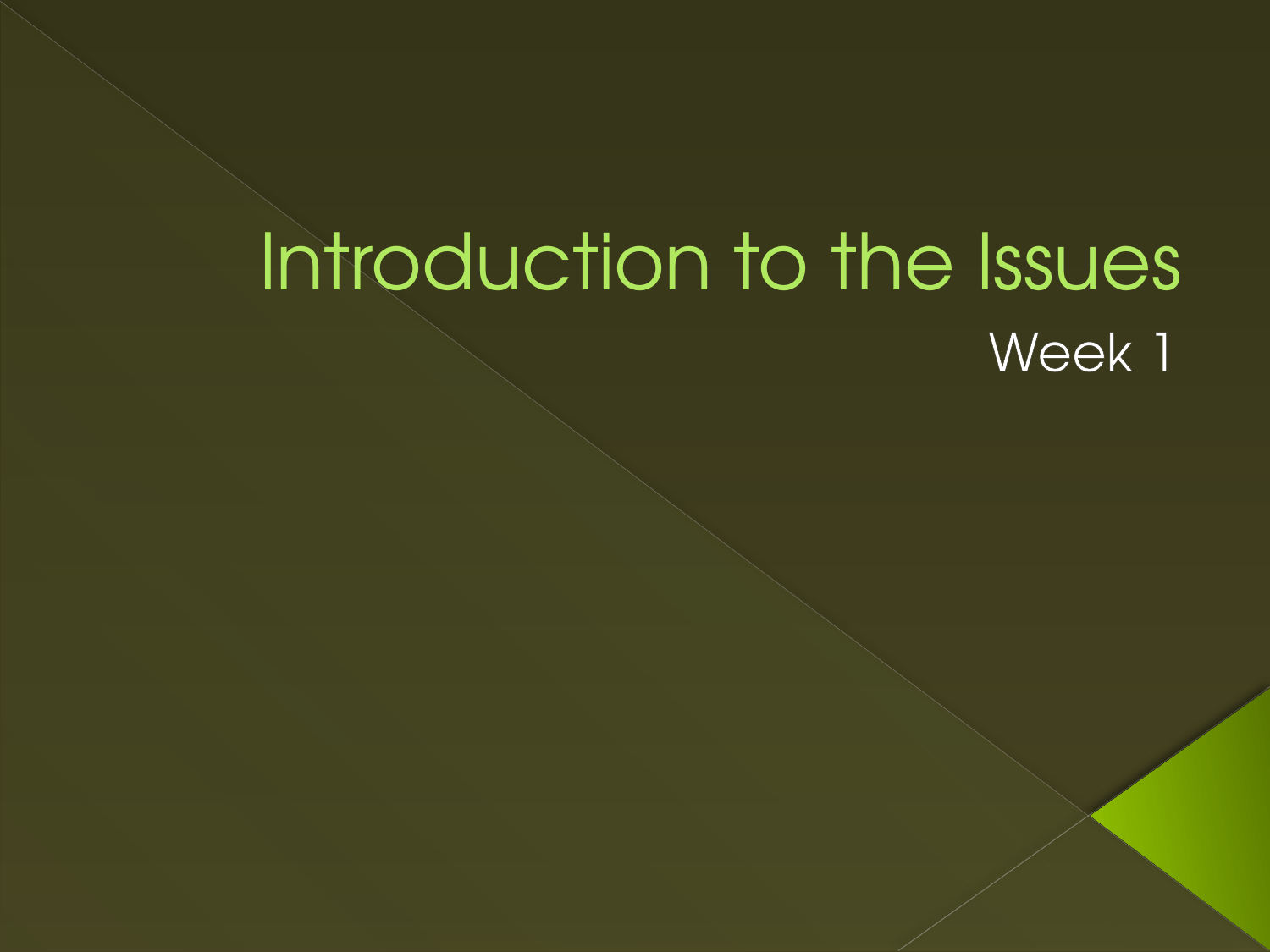

# Introduction to the Issues
Week 1